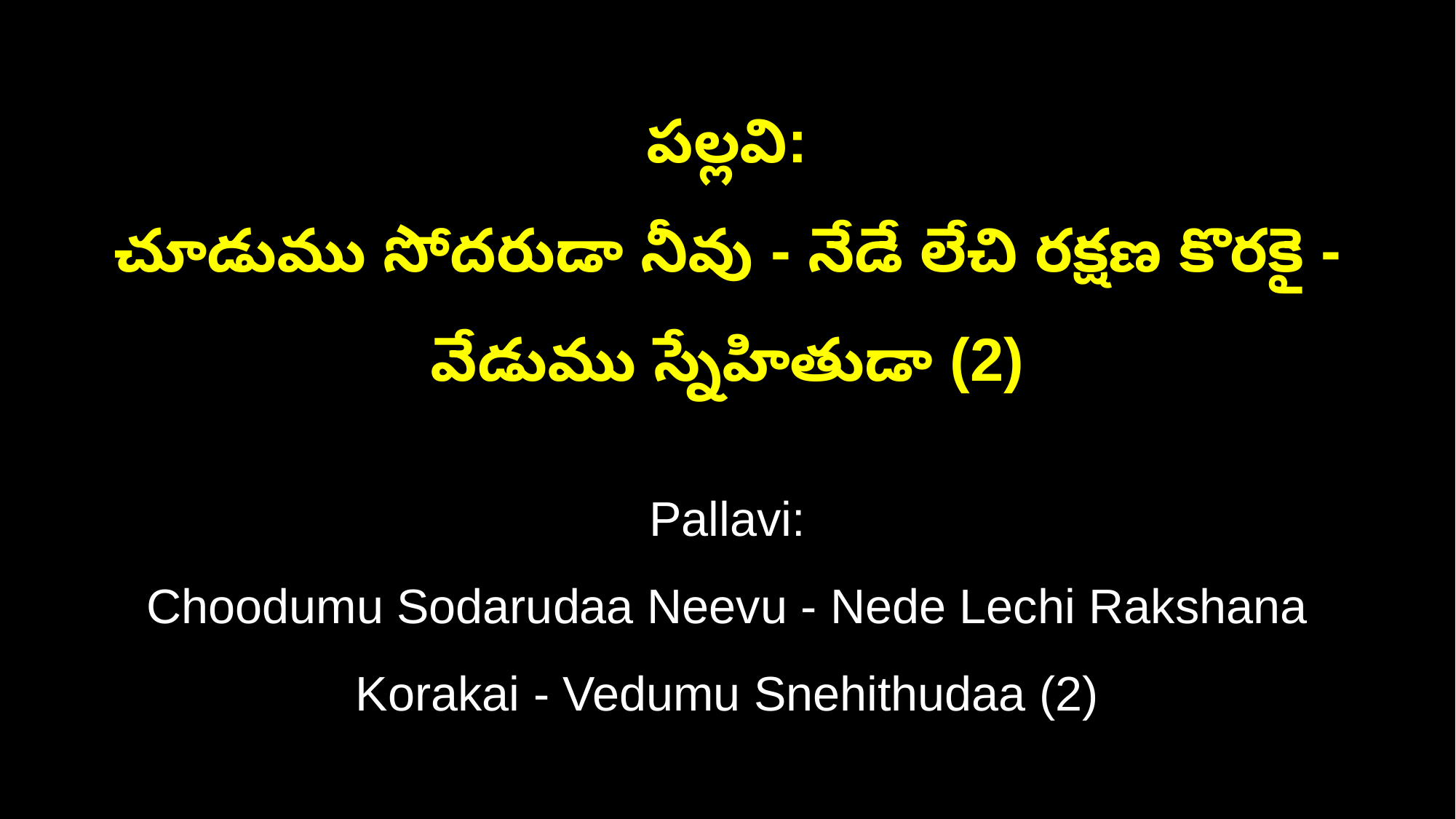

పల్లవి:
చూడుము సోదరుడా నీవు - నేడే లేచి రక్షణ కొరకై - వేడుము స్నేహితుడా (2)
Pallavi:
Choodumu Sodarudaa Neevu - Nede Lechi Rakshana Korakai - Vedumu Snehithudaa (2)